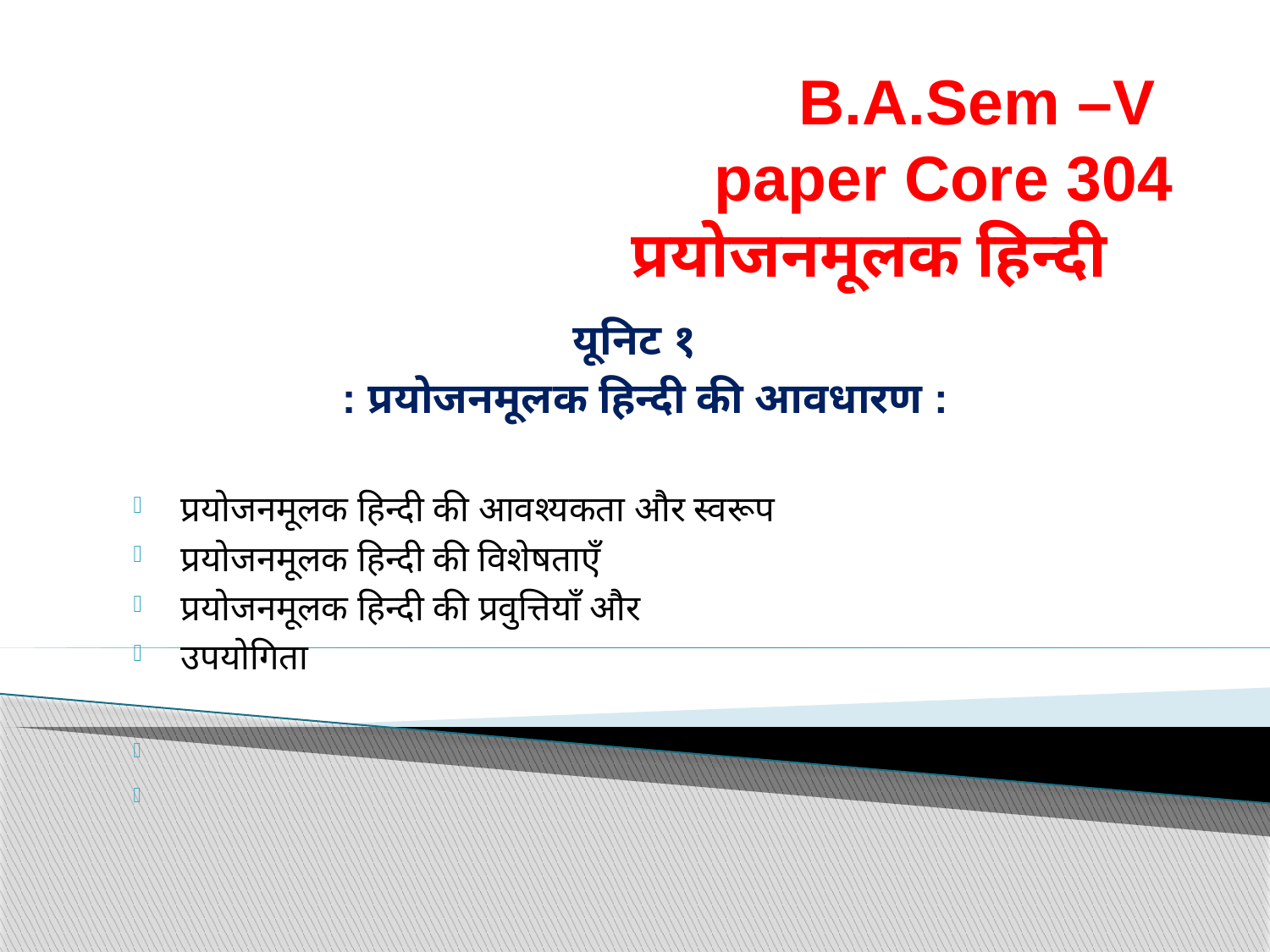

# B.A.Sem –V paper Core 304 प्रयोजनमूलक हिन्दी
यूनिट १
: प्रयोजनमूलक हिन्दी की आवधारण :

प्रयोजनमूलक हिन्दी की आवश्यकता और स्वरूप
प्रयोजनमूलक हिन्दी की विशेषताएँ
प्रयोजनमूलक हिन्दी की प्रवुत्तियाँ और
उपयोगिता